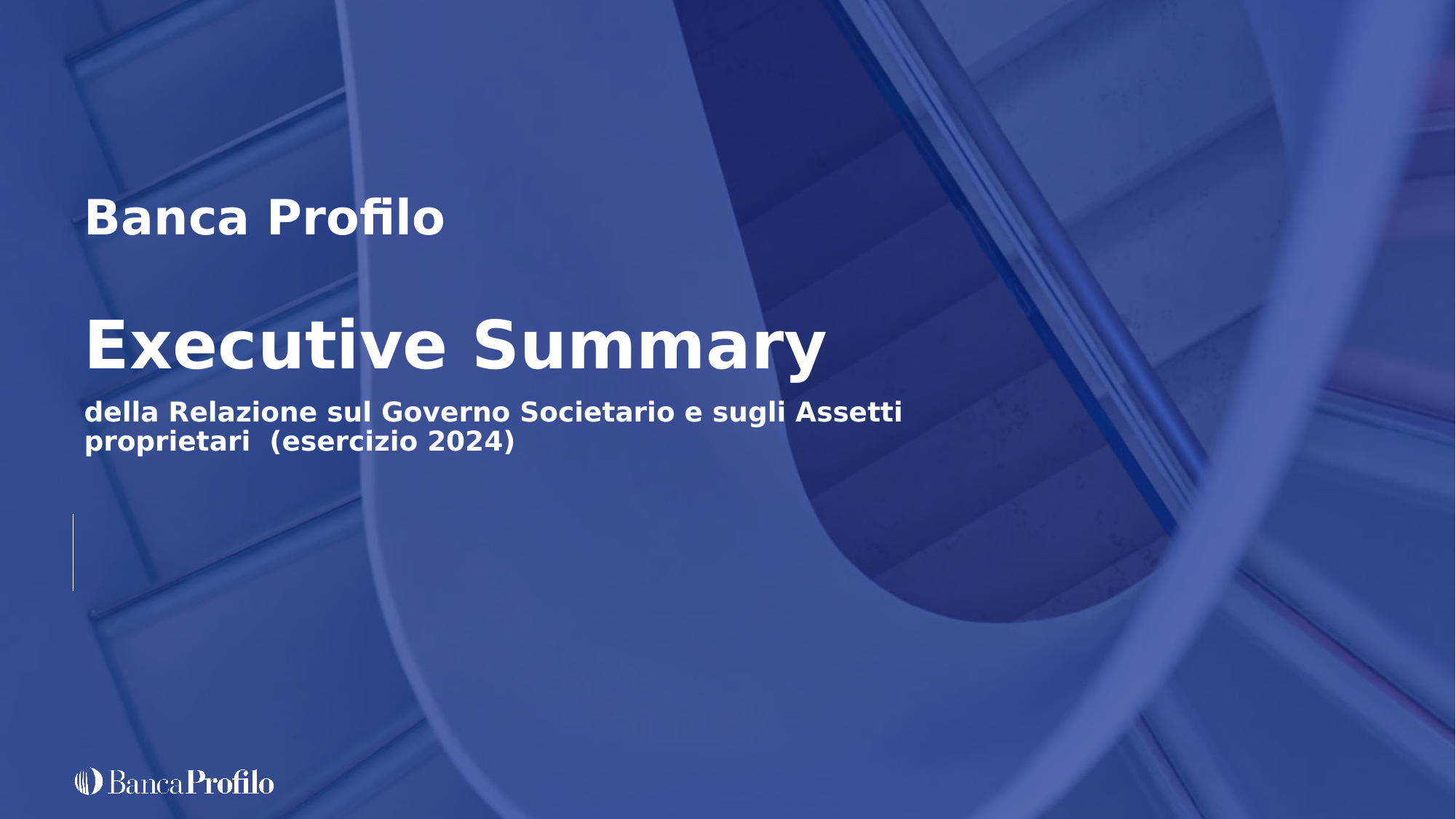

# Banca Profilo
Executive Summary
della Relazione sul Governo Societario e sugli Assetti proprietari  (esercizio 2024)